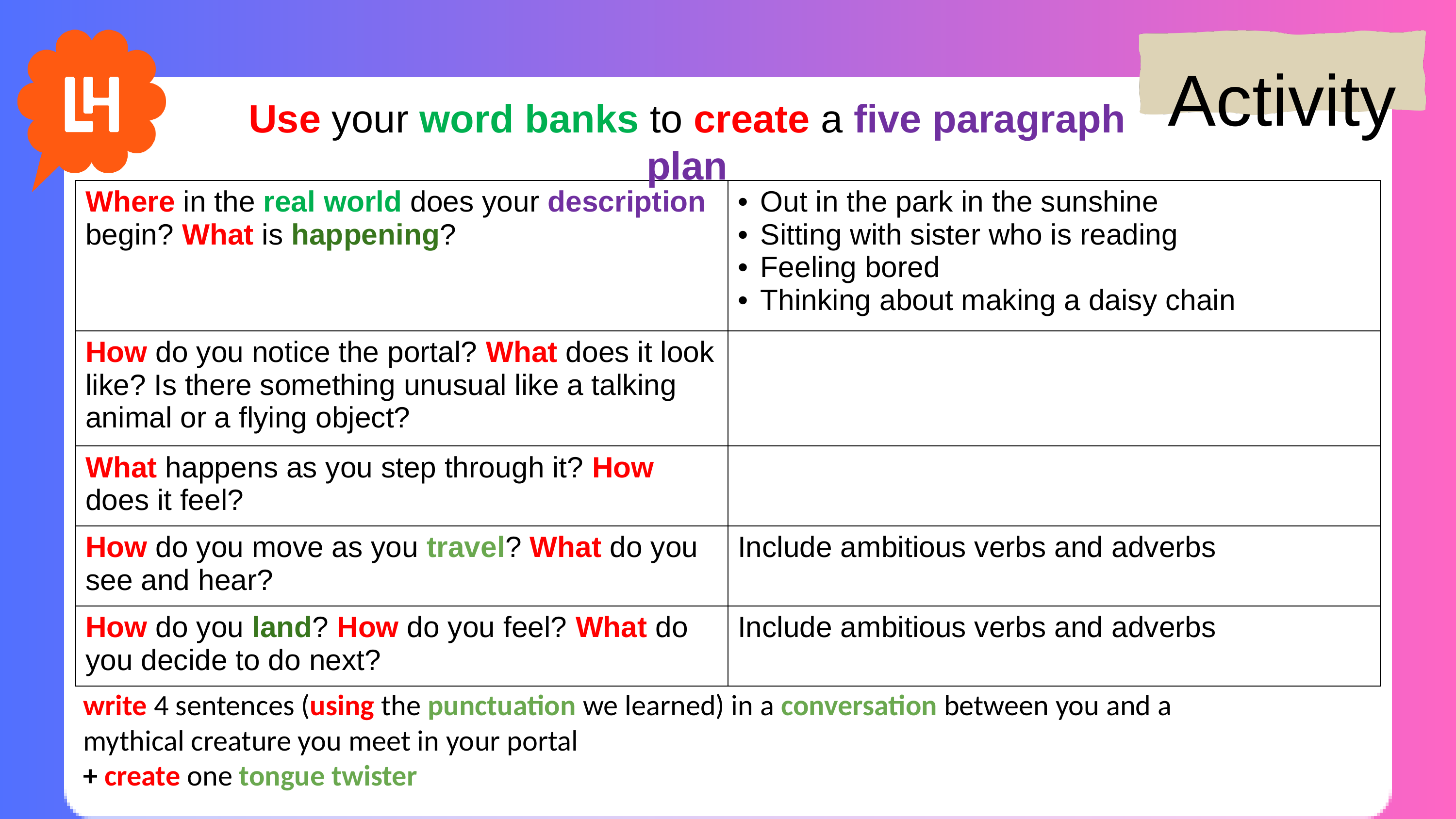

Activity

Use your word banks to create a five paragraph plan

| Where in the real world does your description begin? What is happening? | Out in the park in the sunshine Sitting with sister who is reading Feeling bored Thinking about making a daisy chain |
| --- | --- |
| How do you notice the portal? What does it look like? Is there something unusual like a talking animal or a flying object? |  |
| What happens as you step through it? How does it feel? |  |
| How do you move as you travel? What do you see and hear? | Include ambitious verbs and adverbs |
| How do you land? How do you feel? What do you decide to do next? | Include ambitious verbs and adverbs |
write 4 sentences (using the punctuation we learned) in a conversation between you and a mythical creature you meet in your portal
+ create one tongue twister